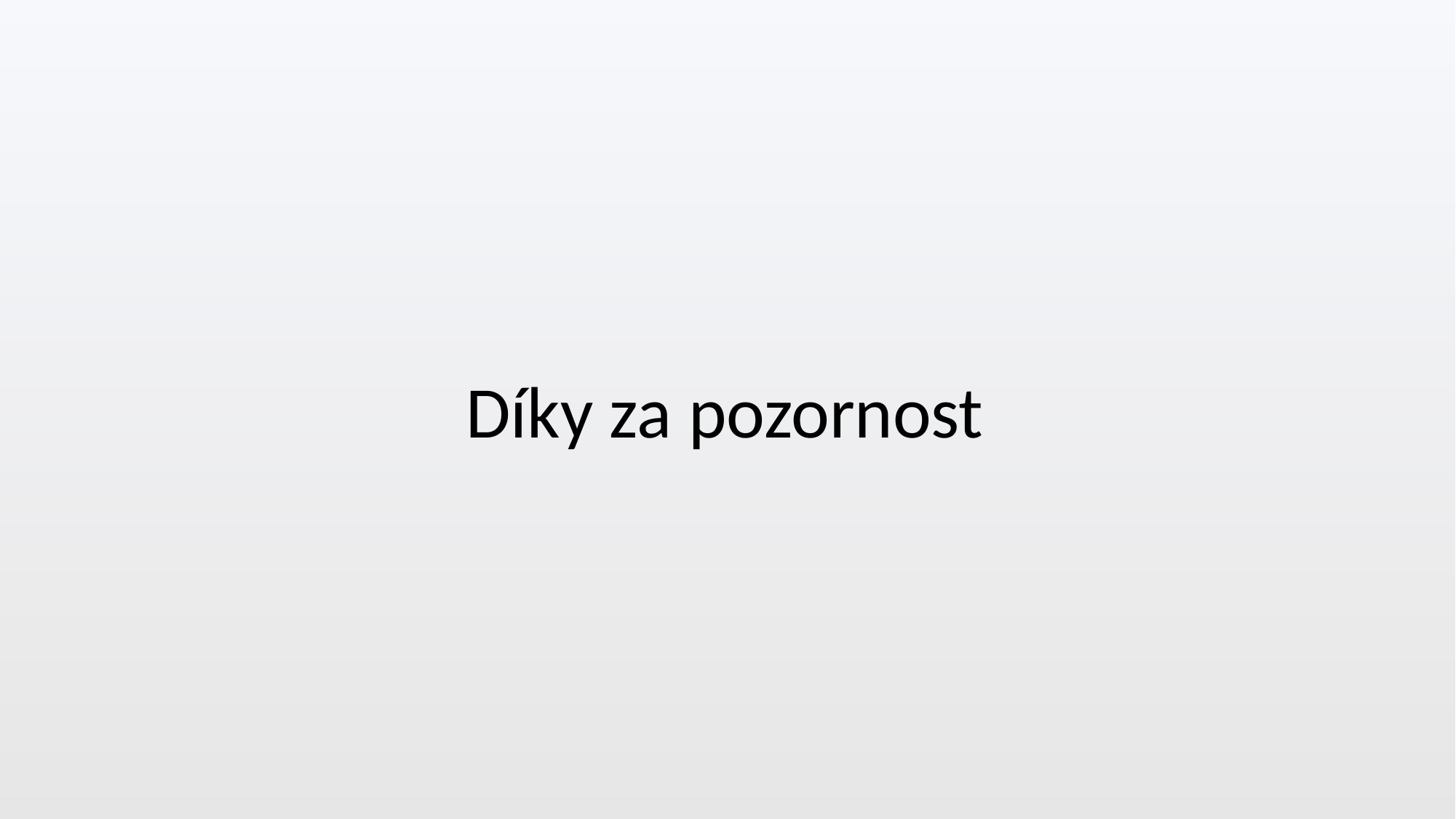

Díky za pozornost
Člověk
Až 1/6 obyvatelstva závislá na vodě z ledovců, vyschnutí pramenů → velké migrace obyvatelstva
Změny mořských proudů ovlivní shromaždiště ryb
Nedostatek podzemní vody pro rostliny i lidi
Paradoxně mořských ledovců přibývá → ztížení lodní dopravy
V permafrostu se mohou nacházet staleté mikroby